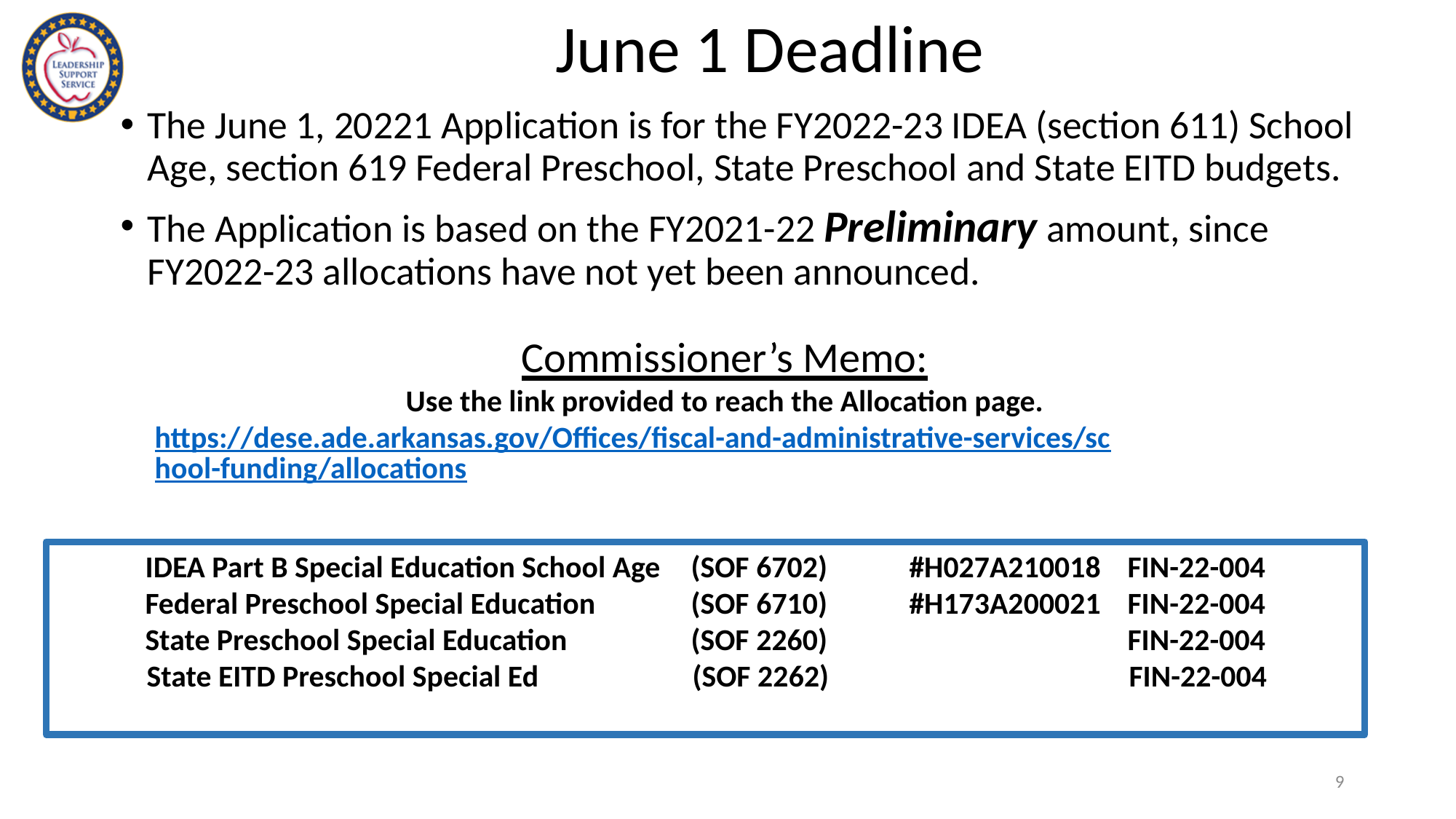

# June 1 Deadline
The June 1, 20221 Application is for the FY2022-23 IDEA (section 611) School Age, section 619 Federal Preschool, State Preschool and State EITD budgets.
The Application is based on the FY2021-22 Preliminary amount, since FY2022-23 allocations have not yet been announced.

Commissioner’s Memo:
Use the link provided to reach the Allocation page.
https://dese.ade.arkansas.gov/Offices/fiscal-and-administrative-services/school-funding/allocations

IDEA Part B Special Education School Age 	(SOF 6702)	#H027A210018	FIN-22-004
Federal Preschool Special Education 	(SOF 6710)	#H173A200021 	FIN-22-004
State Preschool Special Education		(SOF 2260)			FIN-22-004
             State EITD Preschool Special Ed        	             (SOF 2262)		             FIN-22-004

9